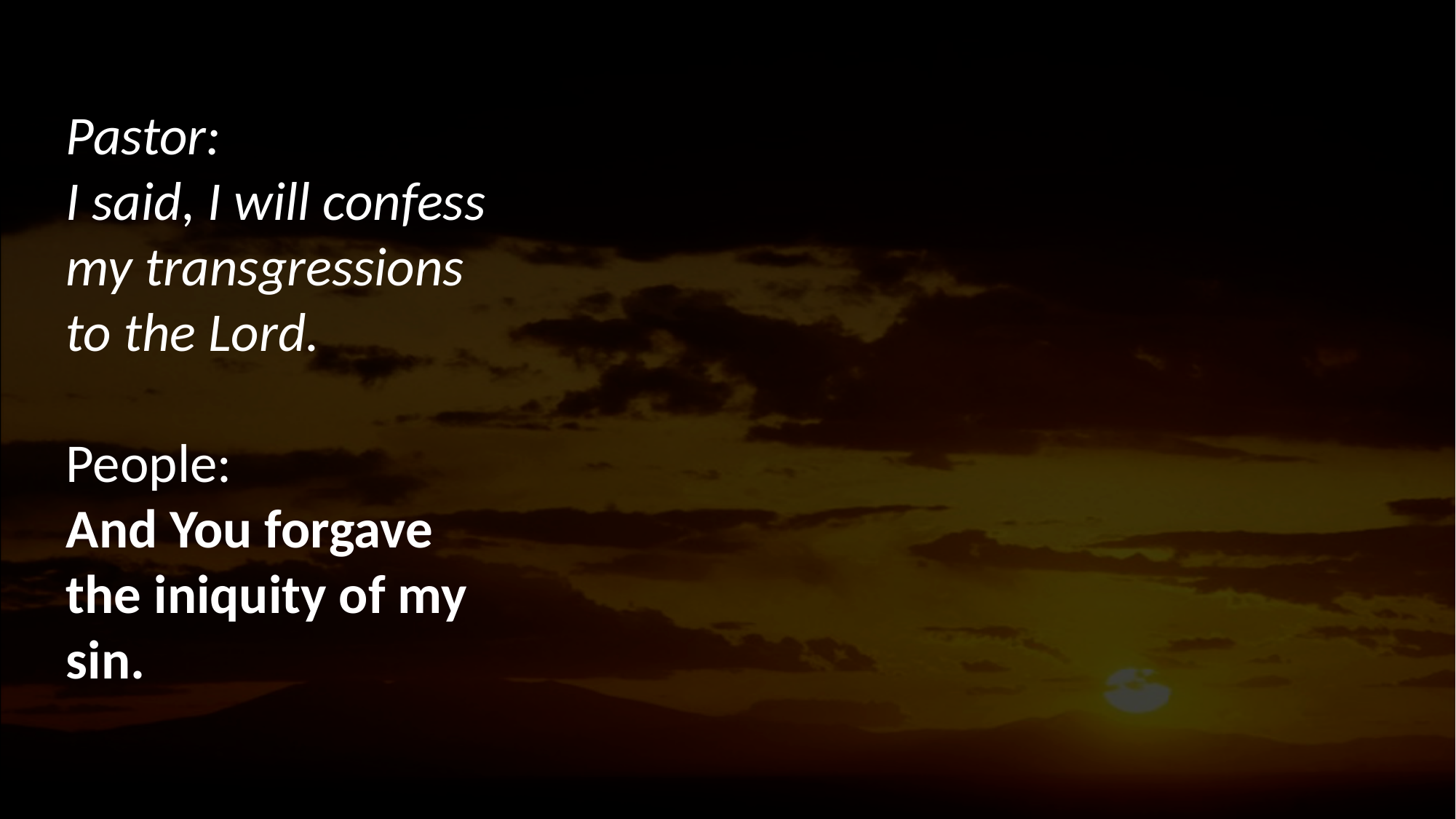

# Pastor: I said, I will confess my transgressions to the Lord. People: And You forgave the iniquity of my sin.